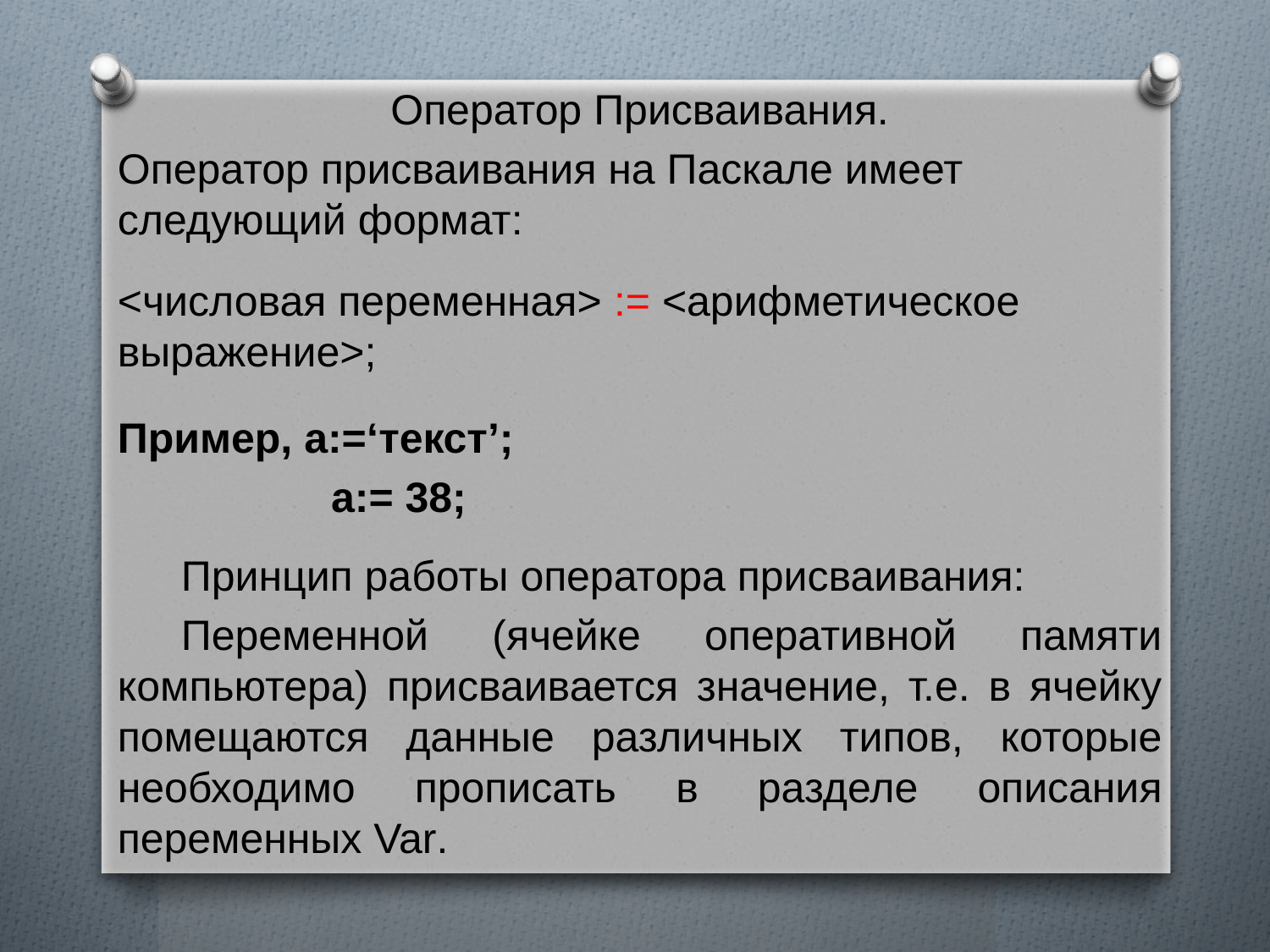

Оператор Присваивания.
Оператор присваивания на Паскале имеет следующий формат:

<числовая переменная> := <арифметическое выражение>;

Пример, a:=‘текст’;
                  a:= 38;

Принцип работы оператора присваивания:
Переменной (ячейке оперативной памяти компьютера) присваивается значение, т.е. в ячейку помещаются данные различных типов, которые необходимо прописать в разделе описания переменных Var.